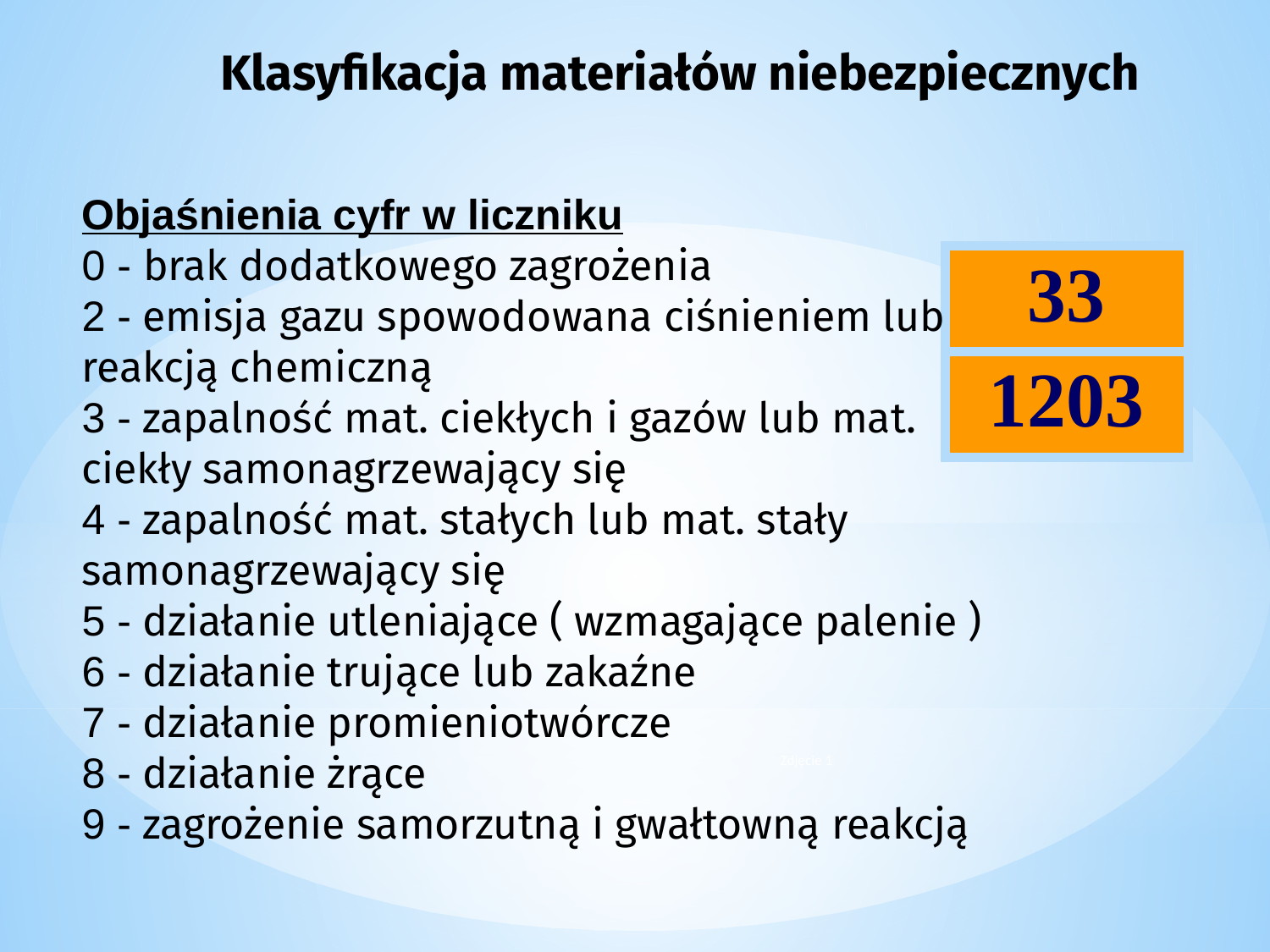

# Klasyfikacja materiałów niebezpiecznych
Objaśnienia cyfr w liczniku
0 - brak dodatkowego zagrożenia
2 - emisja gazu spowodowana ciśnieniem lub 	reakcją chemiczną
3 - zapalność mat. ciekłych i gazów lub mat. 	ciekły samonagrzewający się
4 - zapalność mat. stałych lub mat. stały 	samonagrzewający się
5 - działanie utleniające ( wzmagające palenie )
6 - działanie trujące lub zakaźne
7 - działanie promieniotwórcze
8 - działanie żrące
9 - zagrożenie samorzutną i gwałtowną reakcją
| 33 |
| --- |
| 1203 |

Zdjęcie 1